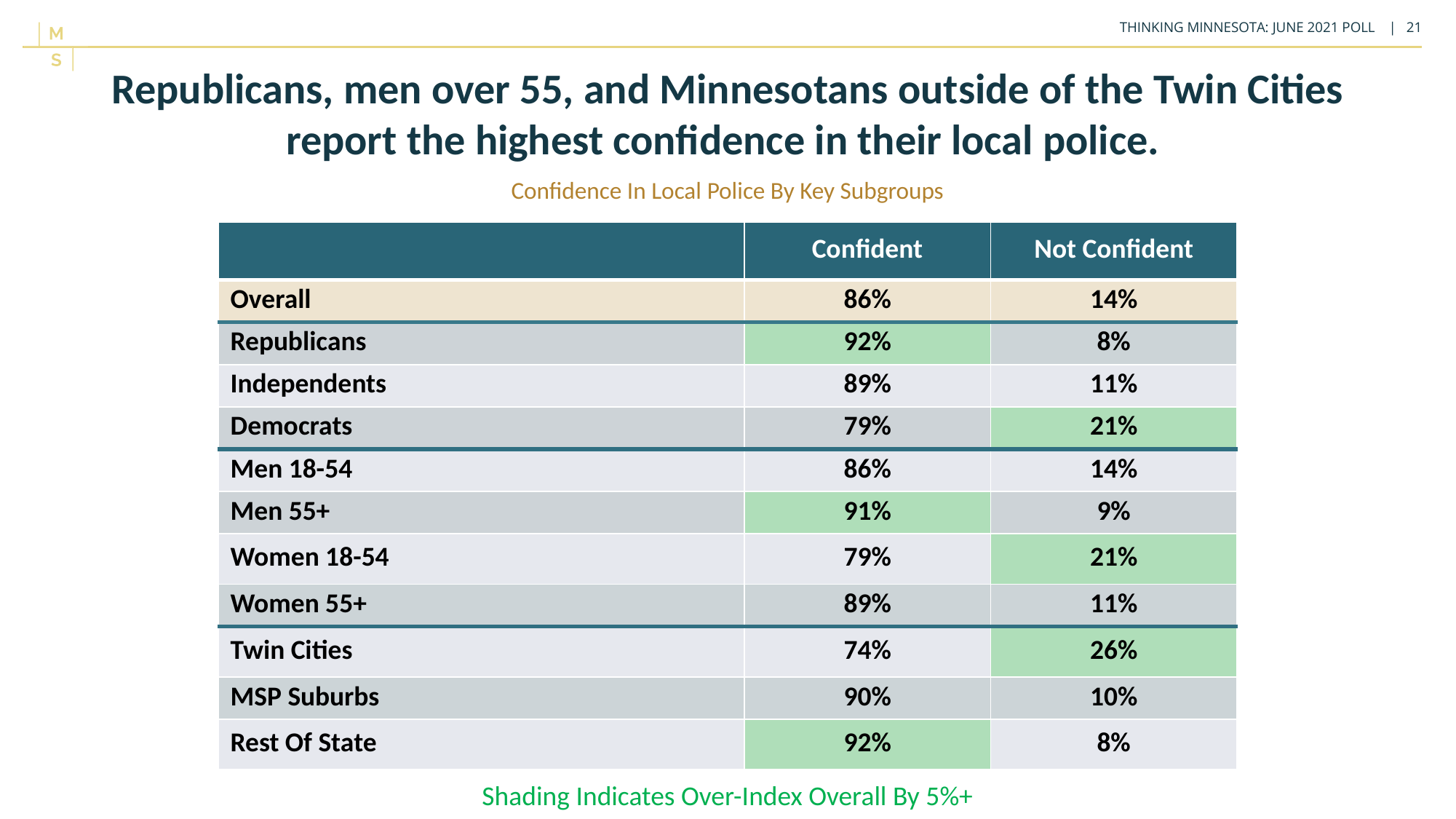

Republicans, men over 55, and Minnesotans outside of the Twin Cities report the highest confidence in their local police.
Confidence In Local Police By Key Subgroups
|  | Confident | Not Confident |
| --- | --- | --- |
| Overall | 86% | 14% |
| Republicans | 92% | 8% |
| Independents | 89% | 11% |
| Democrats | 79% | 21% |
| Men 18-54 | 86% | 14% |
| Men 55+ | 91% | 9% |
| Women 18-54 | 79% | 21% |
| Women 55+ | 89% | 11% |
| Twin Cities | 74% | 26% |
| MSP Suburbs | 90% | 10% |
| Rest Of State | 92% | 8% |
Shading Indicates Over-Index Overall By 5%+